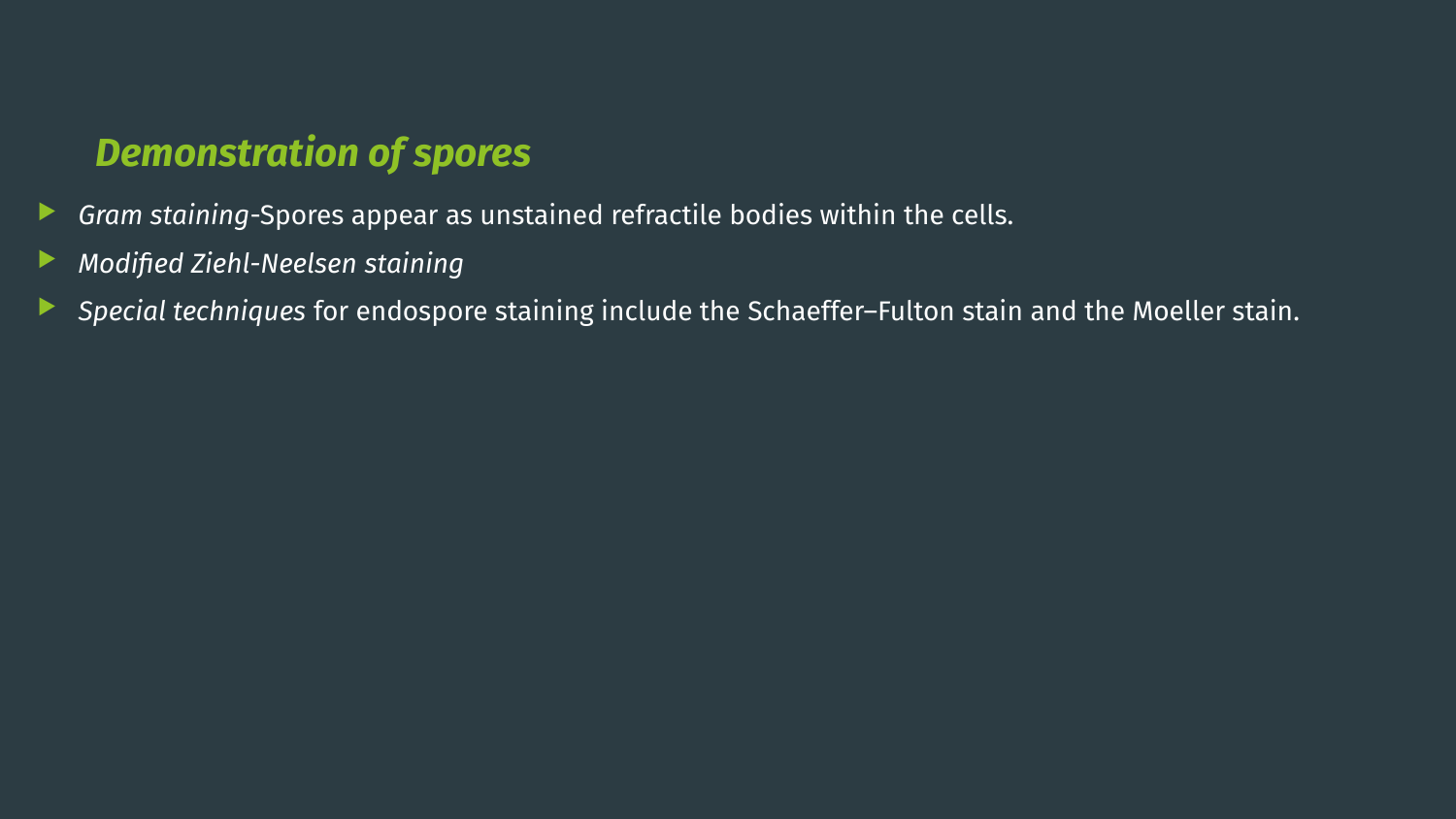

# Demonstration of spores
Gram staining-Spores appear as unstained refractile bodies within the cells.
Modified Ziehl-Neelsen staining
Special techniques for endospore staining include the Schaeffer–Fulton stain and the Moeller stain.